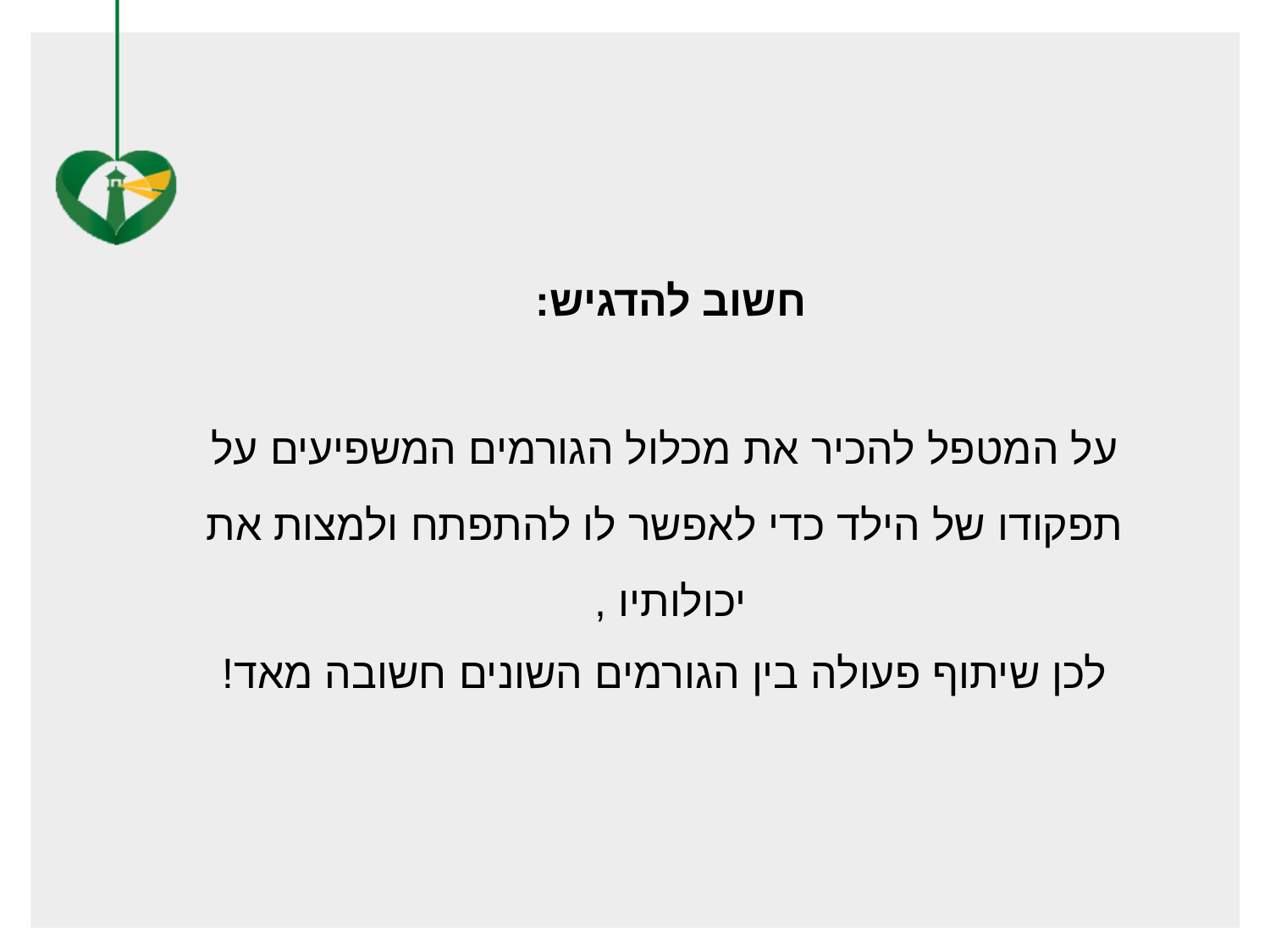

חשוב להדגיש:

על המטפל להכיר את מכלול הגורמים המשפיעים על תפקודו של הילד כדי לאפשר לו להתפתח ולמצות את יכולותיו ,
לכן שיתוף פעולה בין הגורמים השונים חשובה מאד!